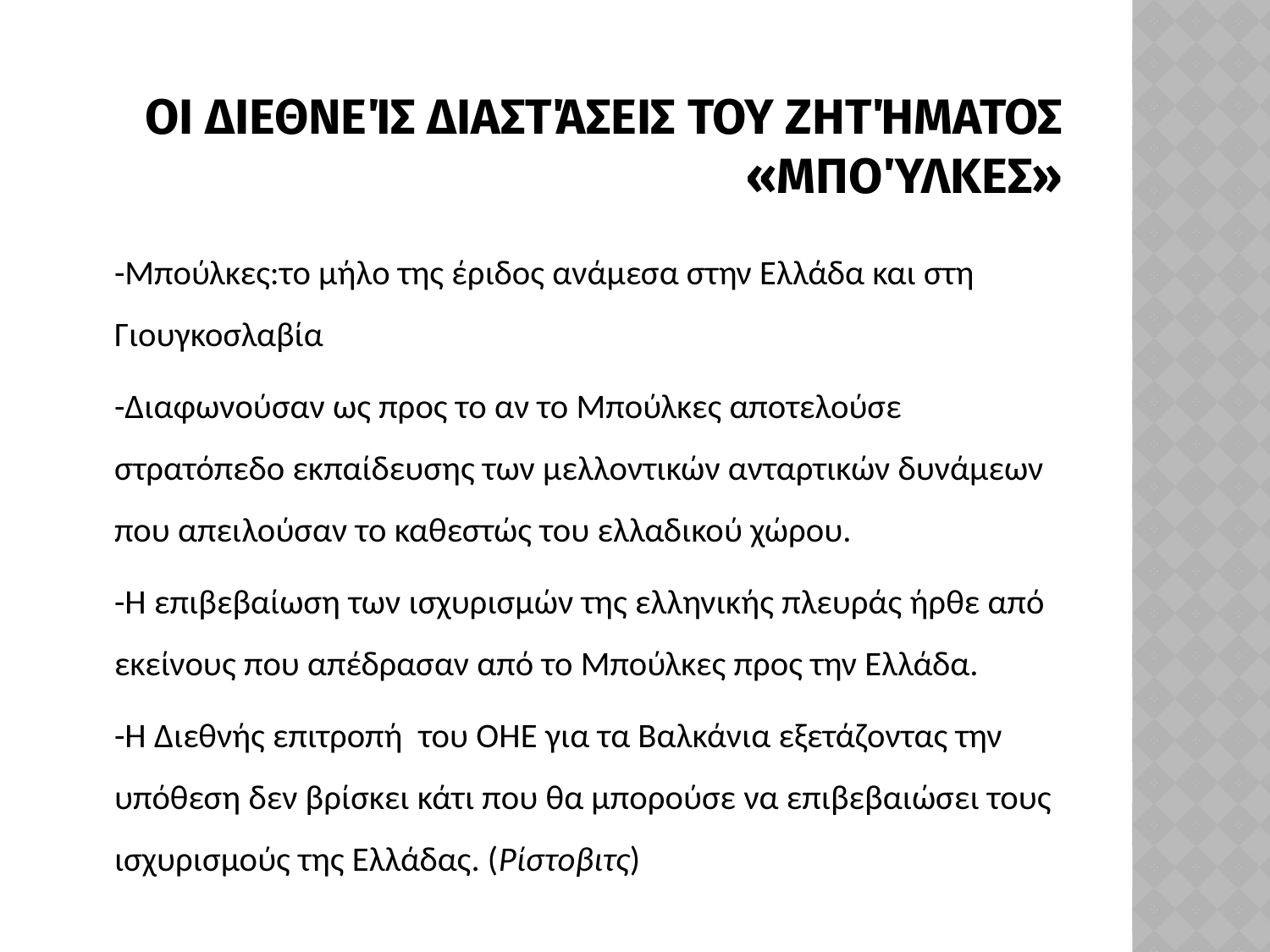

# Οι διεθνείς διαστάσεις του ζητήματος «Μπούλκες»
	-Μπούλκες:το μήλο της έριδος ανάμεσα στην Ελλάδα και στη Γιουγκοσλαβία
	-Διαφωνούσαν ως προς το αν το Μπούλκες αποτελούσε στρατόπεδο εκπαίδευσης των μελλοντικών ανταρτικών δυνάμεων που απειλούσαν το καθεστώς του ελλαδικού χώρου.
	-Η επιβεβαίωση των ισχυρισμών της ελληνικής πλευράς ήρθε από εκείνους που απέδρασαν από το Μπούλκες προς την Ελλάδα.
	-Η Διεθνής επιτροπή  του ΟΗΕ για τα Βαλκάνια εξετάζοντας την υπόθεση δεν βρίσκει κάτι που θα μπορούσε να επιβεβαιώσει τους ισχυρισμούς της Ελλάδας. (Ρίστοβιτς)